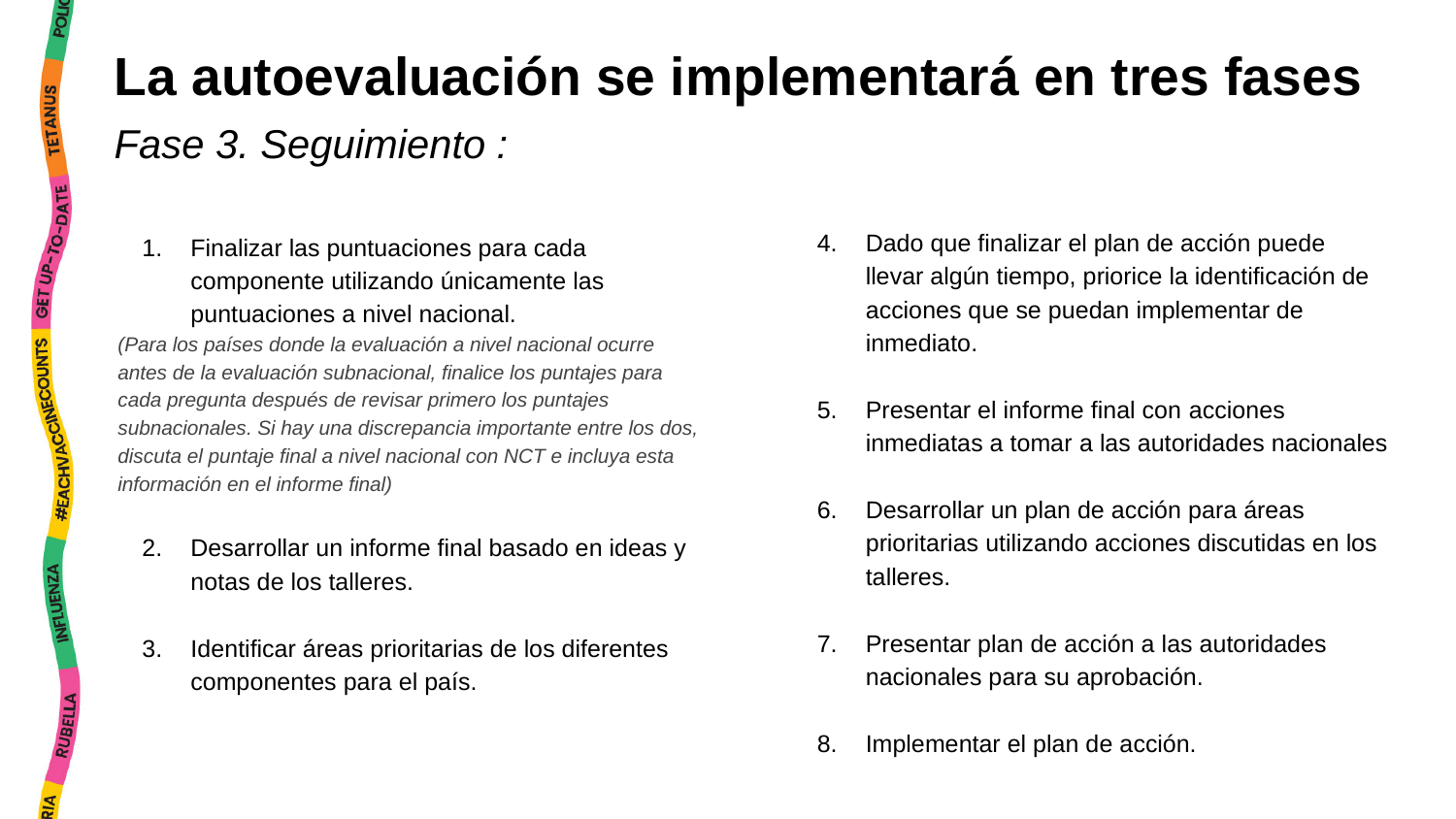

La autoevaluación se implementará en tres fases
Fase 3. Seguimiento :

Dado que finalizar el plan de acción puede llevar algún tiempo, priorice la identificación de acciones que se puedan implementar de inmediato.

Presentar el informe final con acciones inmediatas a tomar a las autoridades nacionales

Desarrollar un plan de acción para áreas prioritarias utilizando acciones discutidas en los talleres.

Presentar plan de acción a las autoridades nacionales para su aprobación.

Implementar el plan de acción.
Finalizar las puntuaciones para cada componente utilizando únicamente las puntuaciones a nivel nacional.
(Para los países donde la evaluación a nivel nacional ocurre antes de la evaluación subnacional, finalice los puntajes para cada pregunta después de revisar primero los puntajes subnacionales. Si hay una discrepancia importante entre los dos, discuta el puntaje final a nivel nacional con NCT e incluya esta información en el informe final)

Desarrollar un informe final basado en ideas y notas de los talleres.

Identificar áreas prioritarias de los diferentes componentes para el país.